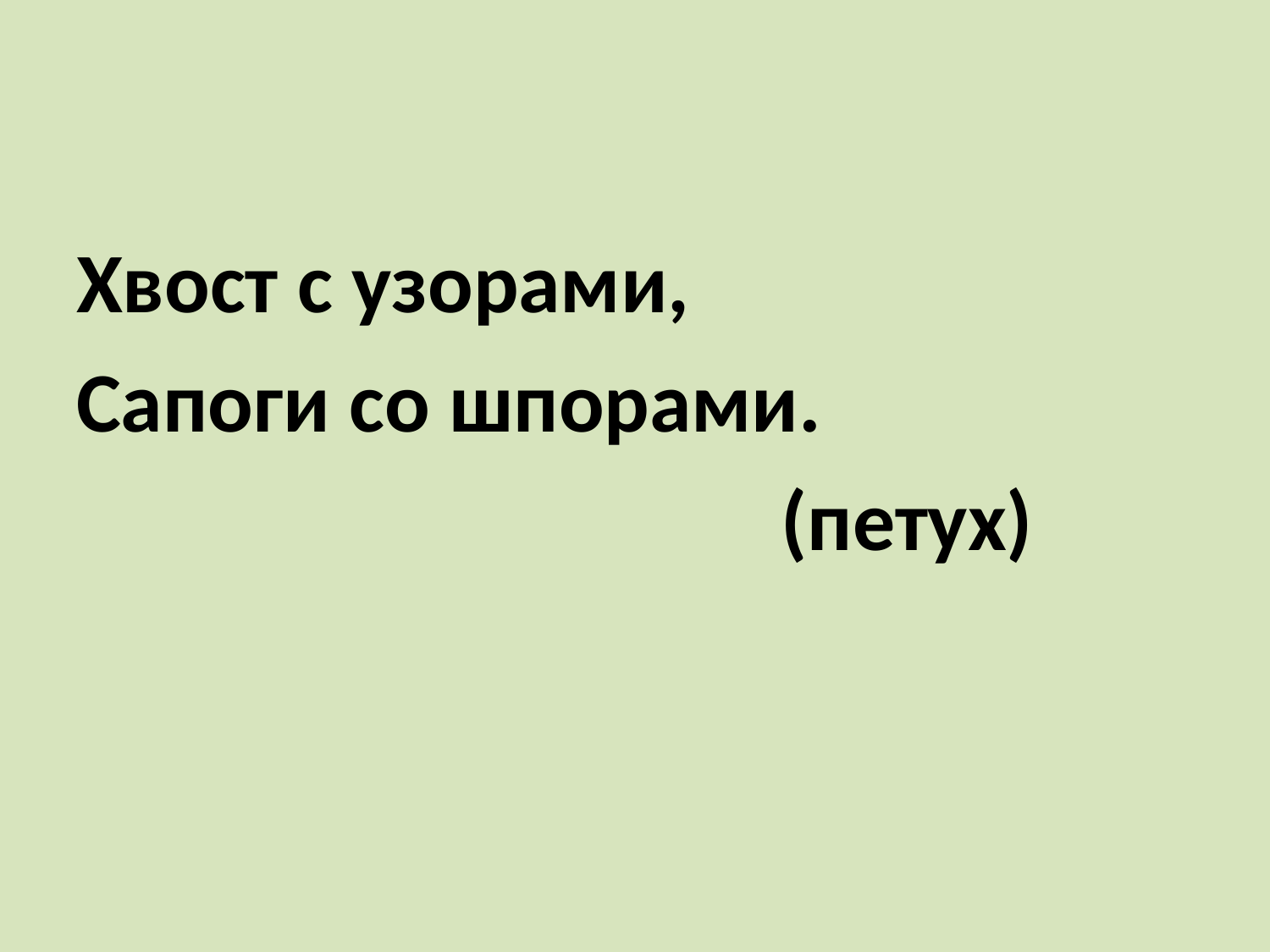

#
Хвост с узорами,
Сапоги со шпорами.
                                     (петух)